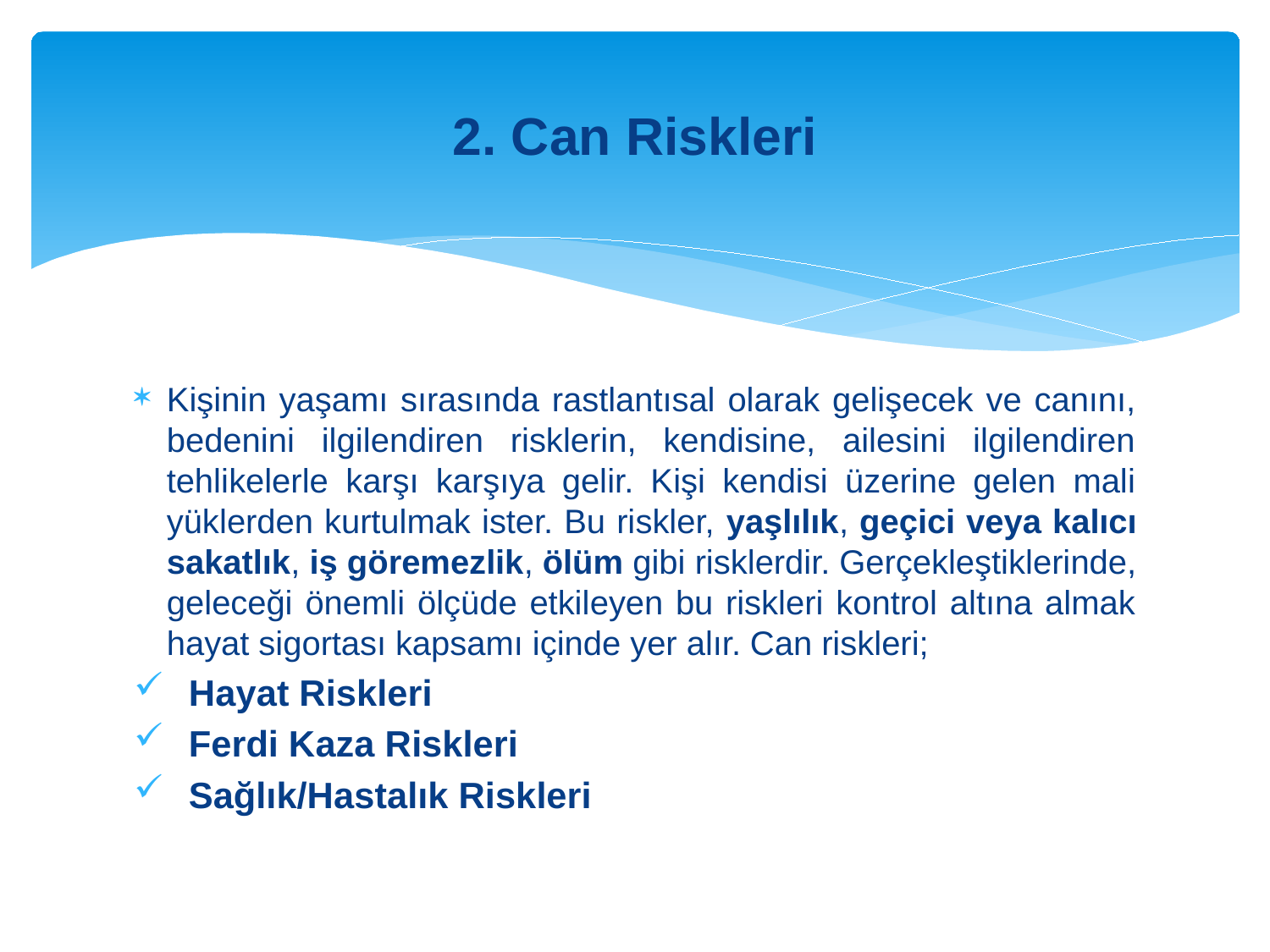

# 2. Can Riskleri
Kişinin yaşamı sırasında rastlantısal olarak gelişecek ve canını, bedenini ilgilendiren risklerin, kendisine, ailesini ilgilendiren tehlikelerle karşı karşıya gelir. Kişi kendisi üzerine gelen mali yüklerden kurtulmak ister. Bu riskler, yaşlılık, geçici veya kalıcı sakatlık, iş göremezlik, ölüm gibi risklerdir. Gerçekleştiklerinde, geleceği önemli ölçüde etkileyen bu riskleri kontrol altına almak hayat sigortası kapsamı içinde yer alır. Can riskleri;
Hayat Riskleri
Ferdi Kaza Riskleri
Sağlık/Hastalık Riskleri